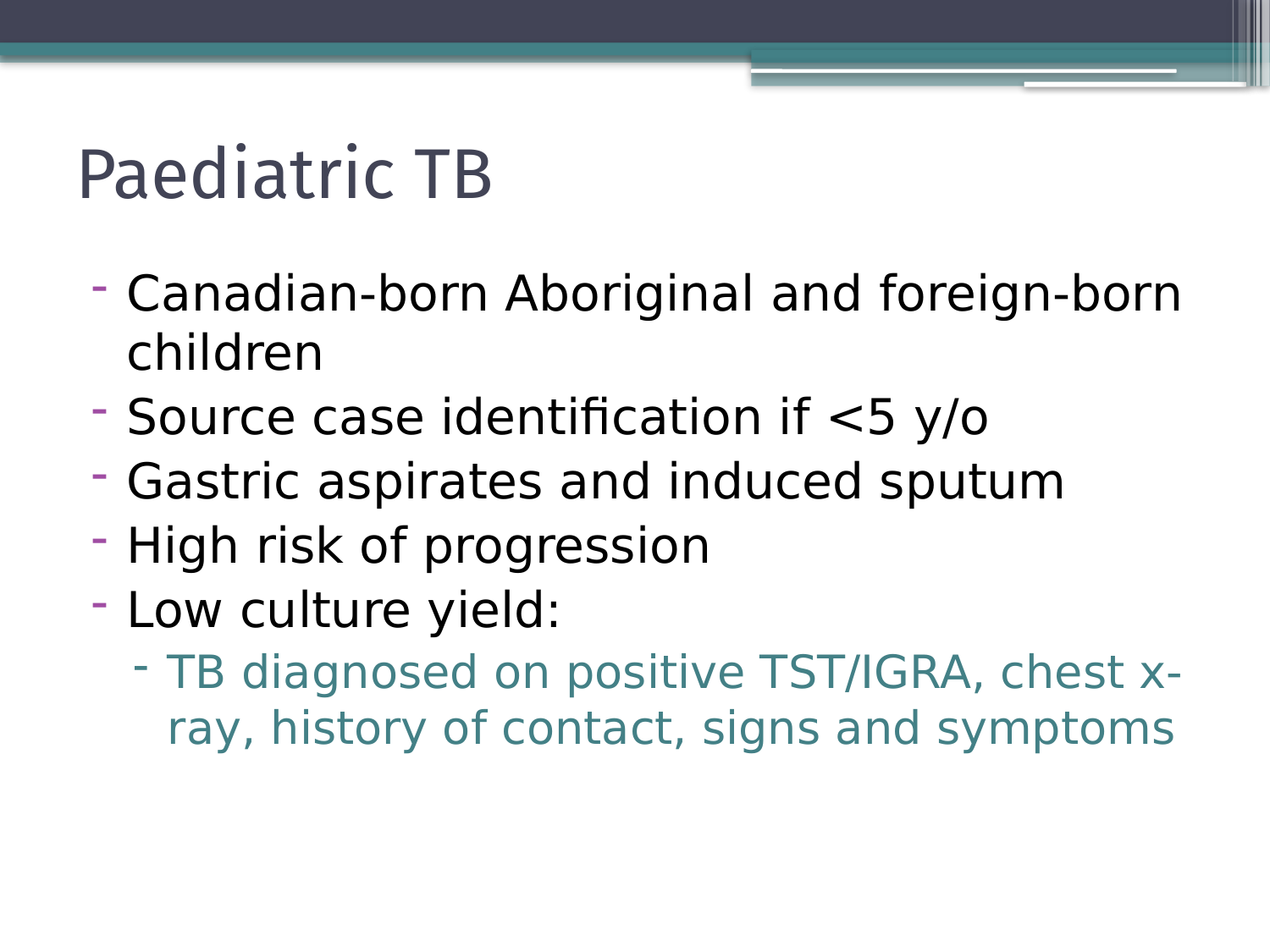

# Paediatric TB
Canadian-born Aboriginal and foreign-born children
Source case identification if <5 y/o
Gastric aspirates and induced sputum
High risk of progression
Low culture yield:
TB diagnosed on positive TST/IGRA, chest x-ray, history of contact, signs and symptoms